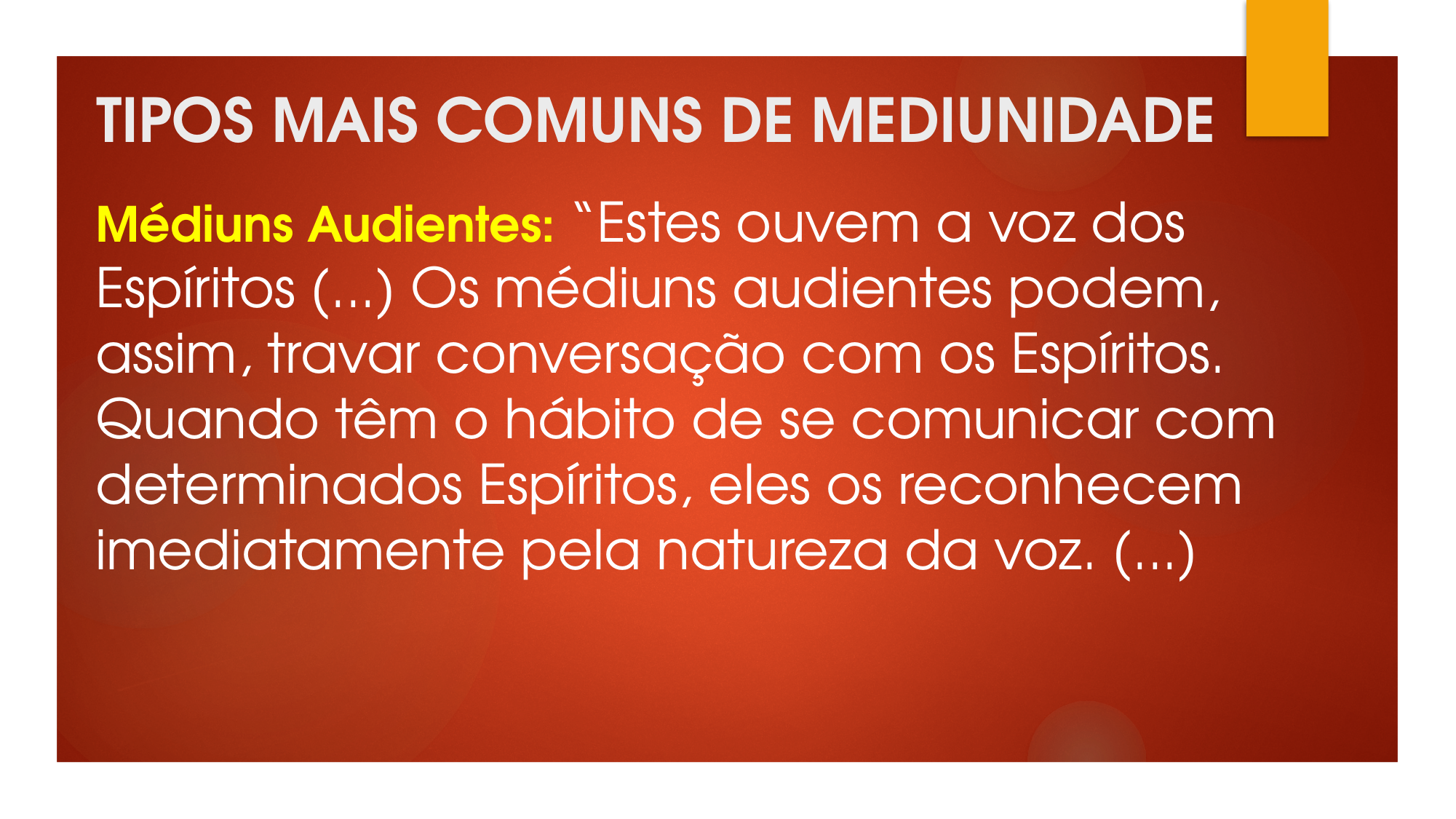

# TIPOS MAIS COMUNS DE MEDIUNIDADE
Médiuns Audientes: “Estes ouvem a voz dos Espíritos (...) Os médiuns audientes podem, assim, travar conversação com os Espíritos. Quando têm o hábito de se comunicar com determinados Espíritos, eles os reconhecem imediatamente pela natureza da voz. (...)